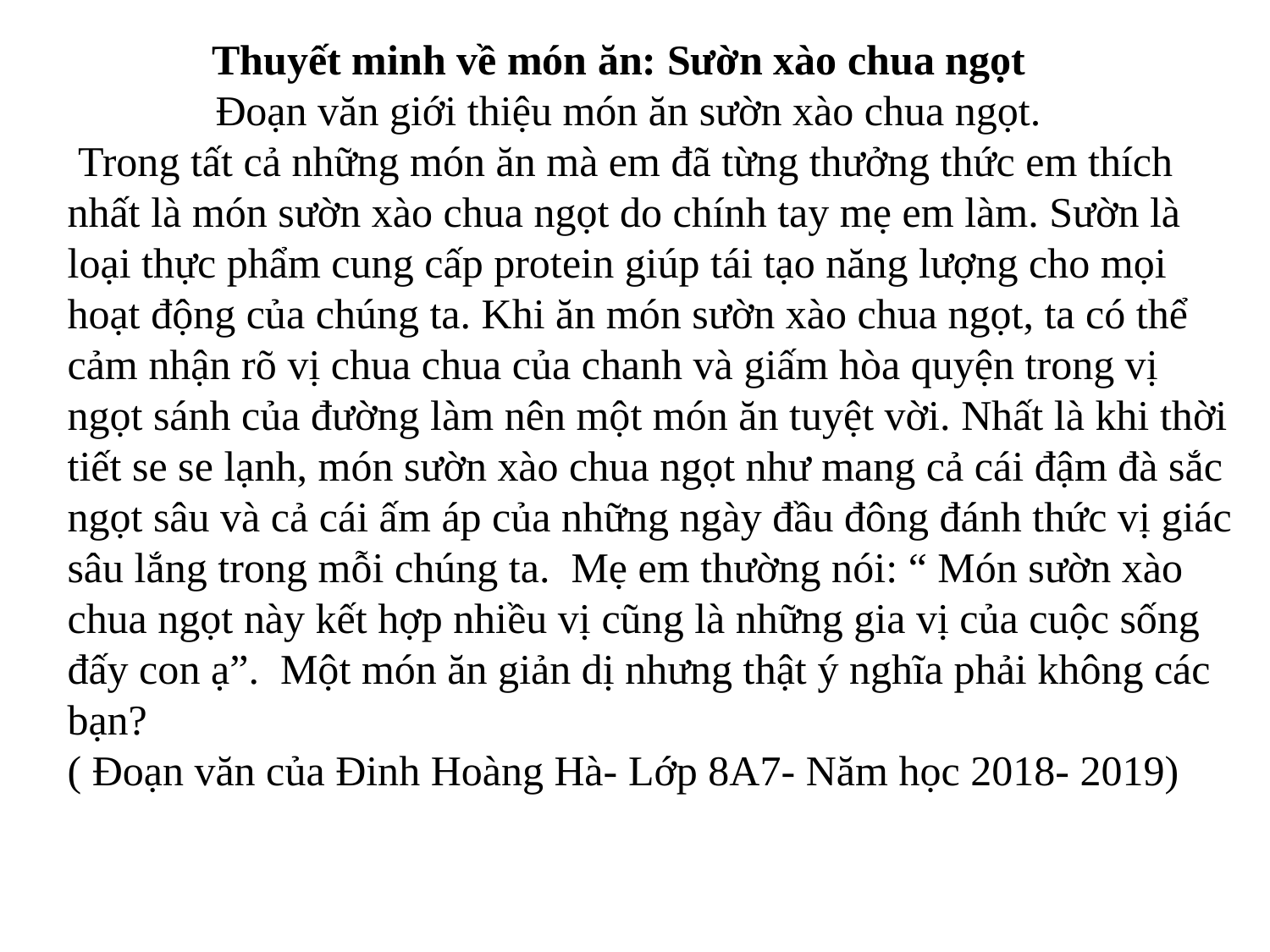

Thuyết minh về món ăn: Sườn xào chua ngọt
              Đoạn văn giới thiệu món ăn sườn xào chua ngọt.
 Trong tất cả những món ăn mà em đã từng thưởng thức em thích nhất là món sườn xào chua ngọt do chính tay mẹ em làm. Sườn là loại thực phẩm cung cấp protein giúp tái tạo năng lượng cho mọi hoạt động của chúng ta. Khi ăn món sườn xào chua ngọt, ta có thể cảm nhận rõ vị chua chua của chanh và giấm hòa quyện trong vị ngọt sánh của đường làm nên một món ăn tuyệt vời. Nhất là khi thời tiết se se lạnh, món sườn xào chua ngọt như mang cả cái đậm đà sắc ngọt sâu và cả cái ấm áp của những ngày đầu đông đánh thức vị giác sâu lắng trong mỗi chúng ta.  Mẹ em thường nói: “ Món sườn xào chua ngọt này kết hợp nhiều vị cũng là những gia vị của cuộc sống đấy con ạ”.  Một món ăn giản dị nhưng thật ý nghĩa phải không các bạn?
( Đoạn văn của Đinh Hoàng Hà- Lớp 8A7- Năm học 2018- 2019)